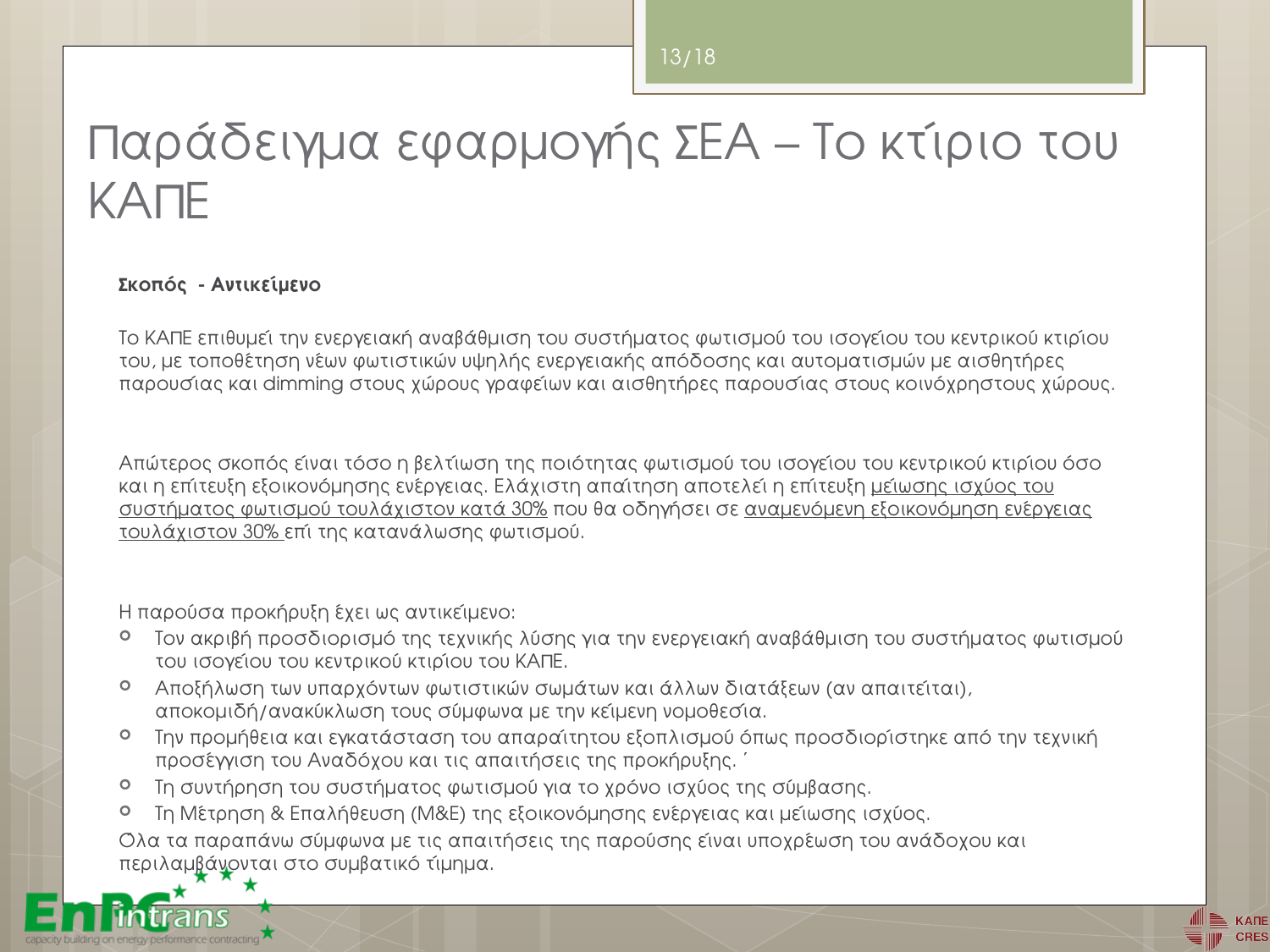

13/18
# Παράδειγμα εφαρμογής ΣΕΑ – Το κτίριο του ΚΑΠΕ
Σκοπός  - Αντικείμενο

Το ΚΑΠΕ επιθυμεί την ενεργειακή αναβάθμιση του συστήματος φωτισμού του ισογείου του κεντρικού κτιρίου του, με τοποθέτηση νέων φωτιστικών υψηλής ενεργειακής απόδοσης και αυτοματισμών με αισθητήρες παρουσίας και dimming στους χώρους γραφείων και αισθητήρες παρουσίας στους κοινόχρηστους χώρους.

Απώτερος σκοπός είναι τόσο η βελτίωση της ποιότητας φωτισμού του ισογείου του κεντρικού κτιρίου όσο και η επίτευξη εξοικονόμησης ενέργειας. Ελάχιστη απαίτηση αποτελεί η επίτευξη μείωσης ισχύος του συστήματος φωτισμού τουλάχιστον κατά 30% που θα οδηγήσει σε αναμενόμενη εξοικονόμηση ενέργειας τουλάχιστον 30% επί της κατανάλωσης φωτισμού.

Η παρούσα προκήρυξη έχει ως αντικείμενο:
Τον ακριβή προσδιορισμό της τεχνικής λύσης για την ενεργειακή αναβάθμιση του συστήματος φωτισμού του ισογείου του κεντρικού κτιρίου του ΚΑΠΕ.
Αποξήλωση των υπαρχόντων φωτιστικών σωμάτων και άλλων διατάξεων (αν απαιτείται), αποκομιδή/ανακύκλωση τους σύμφωνα με την κείμενη νομοθεσία.
Την προμήθεια και εγκατάσταση του απαραίτητου εξοπλισμού όπως προσδιορίστηκε από την τεχνική προσέγγιση του Αναδόχου και τις απαιτήσεις της προκήρυξης. ΄
Τη συντήρηση του συστήματος φωτισμού για το χρόνο ισχύος της σύμβασης.
Τη Μέτρηση & Επαλήθευση (Μ&Ε) της εξοικονόμησης ενέργειας και μείωσης ισχύος.
Όλα τα παραπάνω σύμφωνα με τις απαιτήσεις της παρούσης είναι υποχρέωση του ανάδοχου και περιλαμβάνονται στο συμβατικό τίμημα.